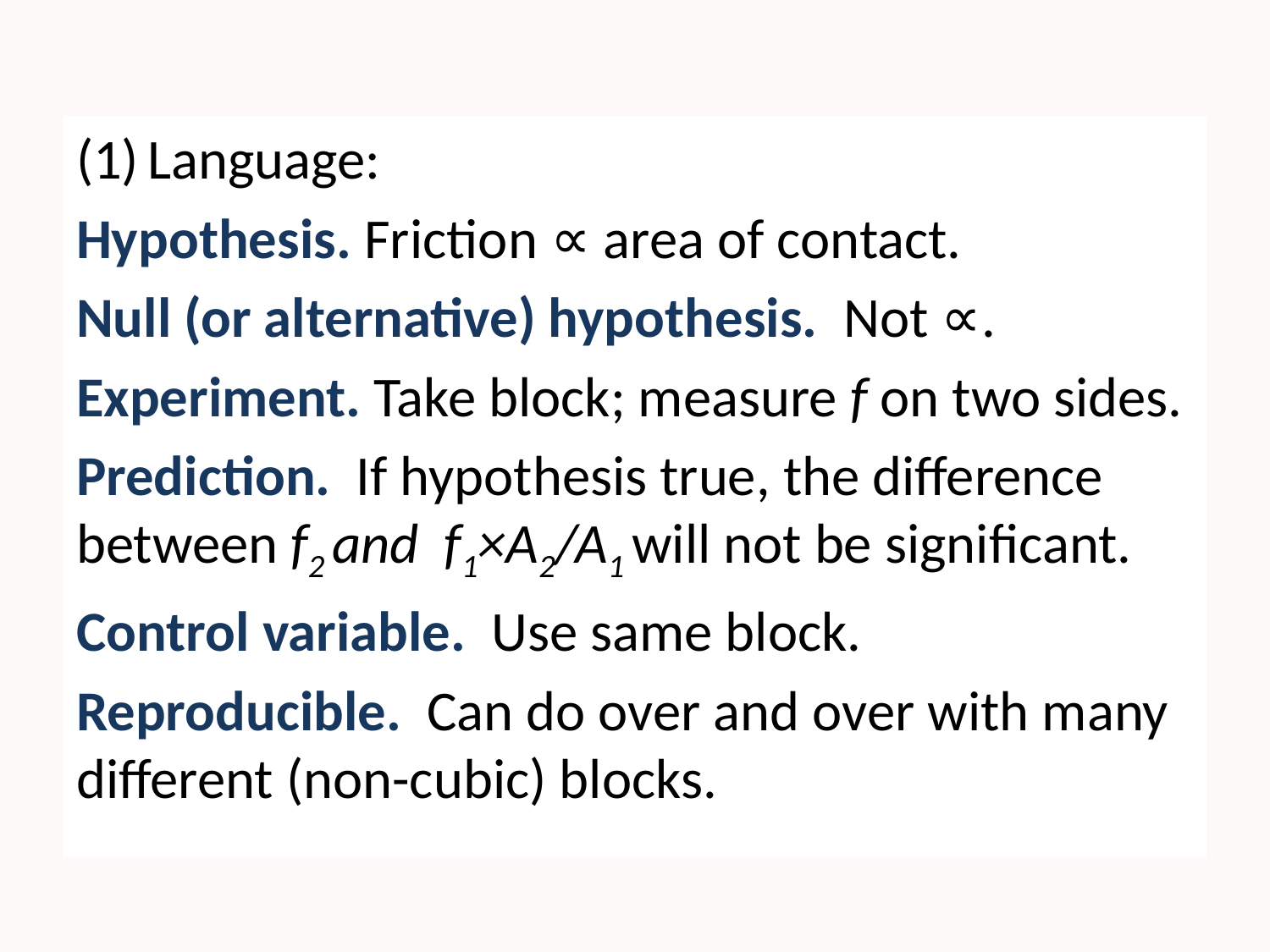

Language:
Hypothesis. Friction ∝ area of contact.
Null (or alternative) hypothesis.  Not ∝.
Experiment. Take block; measure f on two sides.
Prediction.  If hypothesis true, the difference between f2 and  f1×A2/A1 will not be significant.
Control variable.  Use same block.
Reproducible.  Can do over and over with many different (non-cubic) blocks.